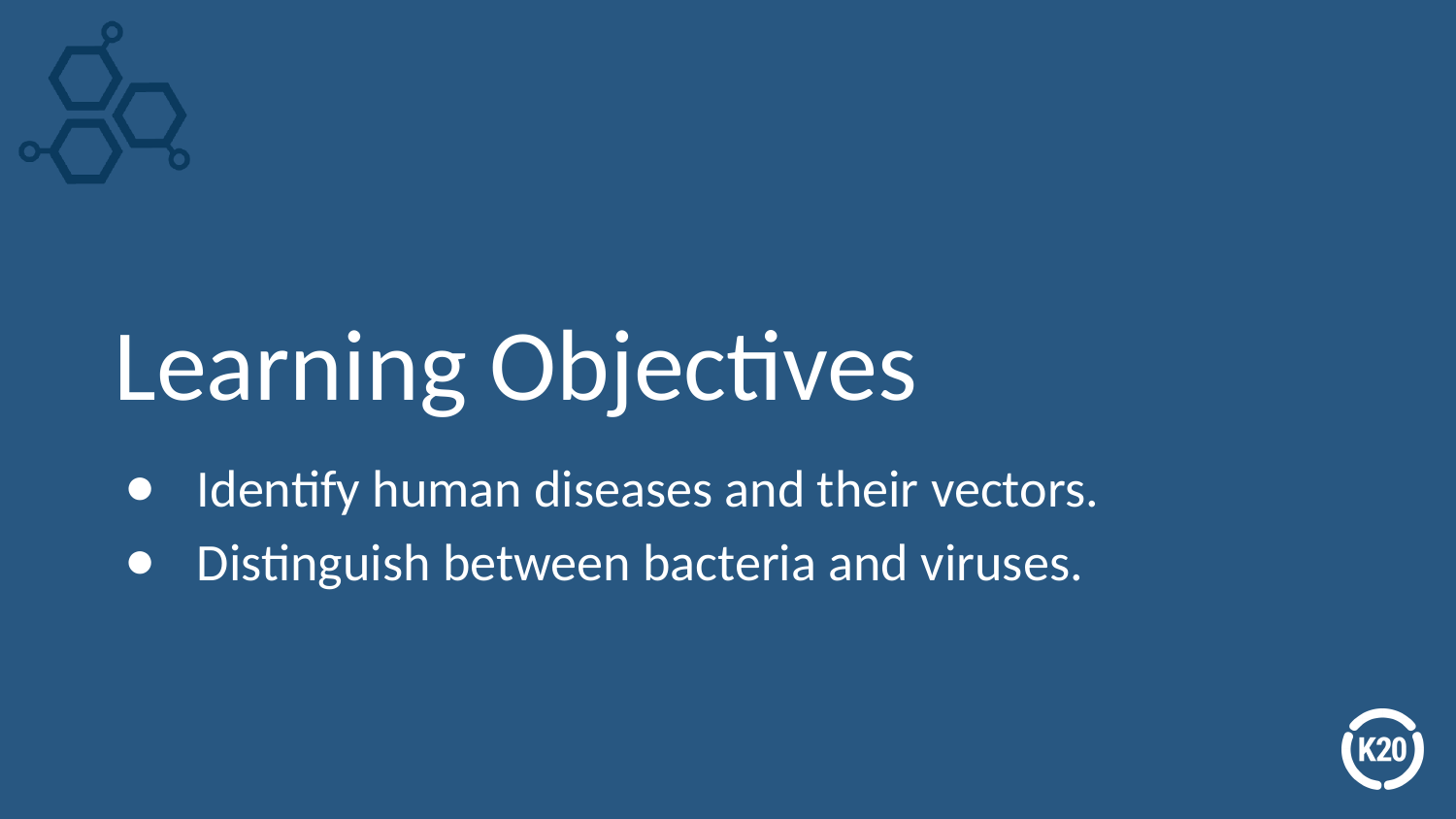

# Learning Objectives
Identify human diseases and their vectors.
Distinguish between bacteria and viruses.